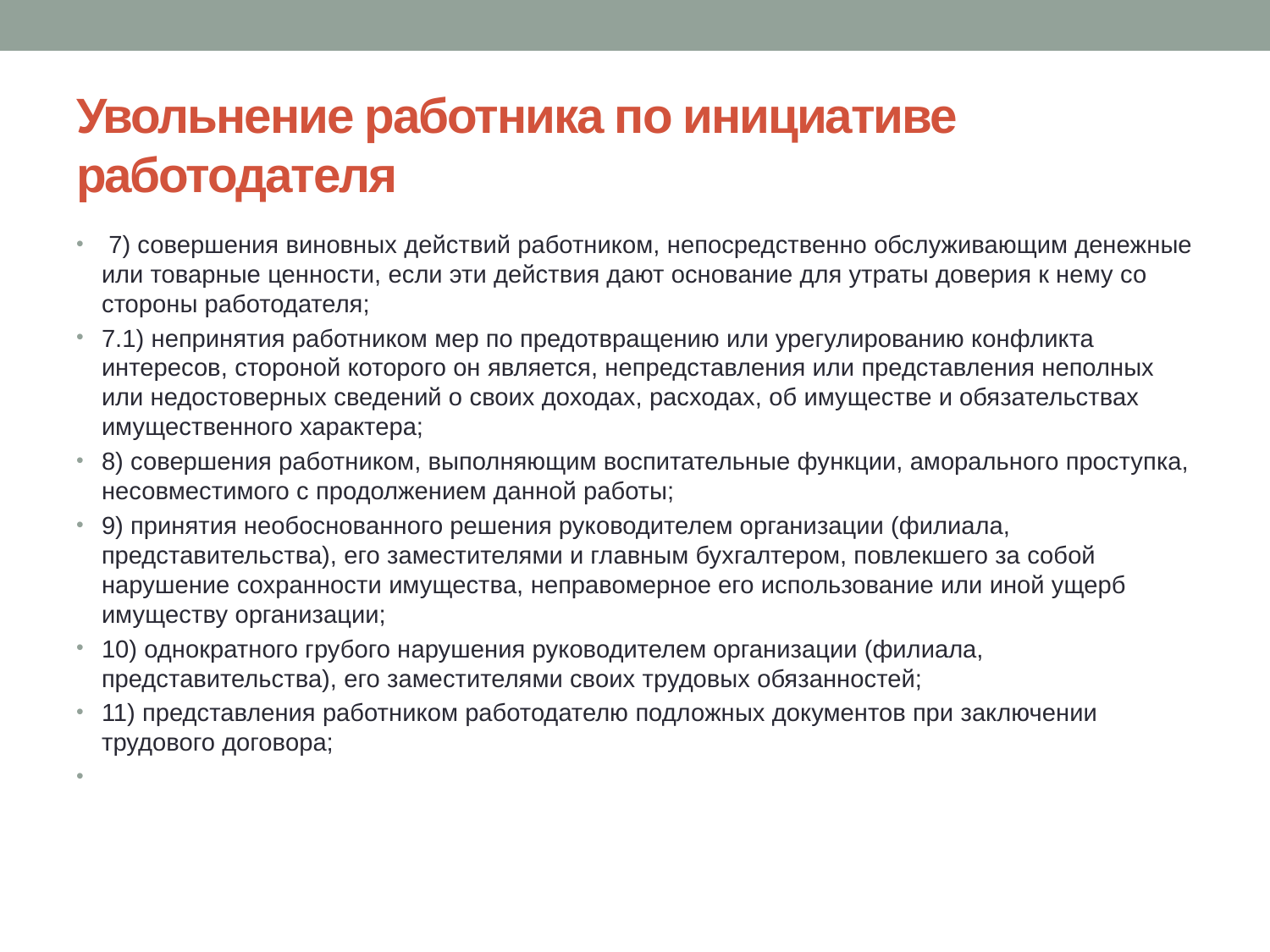

# Увольнение работника по инициативе работодателя
 7) совершения виновных действий работником, непосредственно обслуживающим денежные или товарные ценности, если эти действия дают основание для утраты доверия к нему со стороны работодателя;
7.1) непринятия работником мер по предотвращению или урегулированию конфликта интересов, стороной которого он является, непредставления или представления неполных или недостоверных сведений о своих доходах, расходах, об имуществе и обязательствах имущественного характера;
8) совершения работником, выполняющим воспитательные функции, аморального проступка, несовместимого с продолжением данной работы;
9) принятия необоснованного решения руководителем организации (филиала, представительства), его заместителями и главным бухгалтером, повлекшего за собой нарушение сохранности имущества, неправомерное его использование или иной ущерб имуществу организации;
10) однократного грубого нарушения руководителем организации (филиала, представительства), его заместителями своих трудовых обязанностей;
11) представления работником работодателю подложных документов при заключении трудового договора;